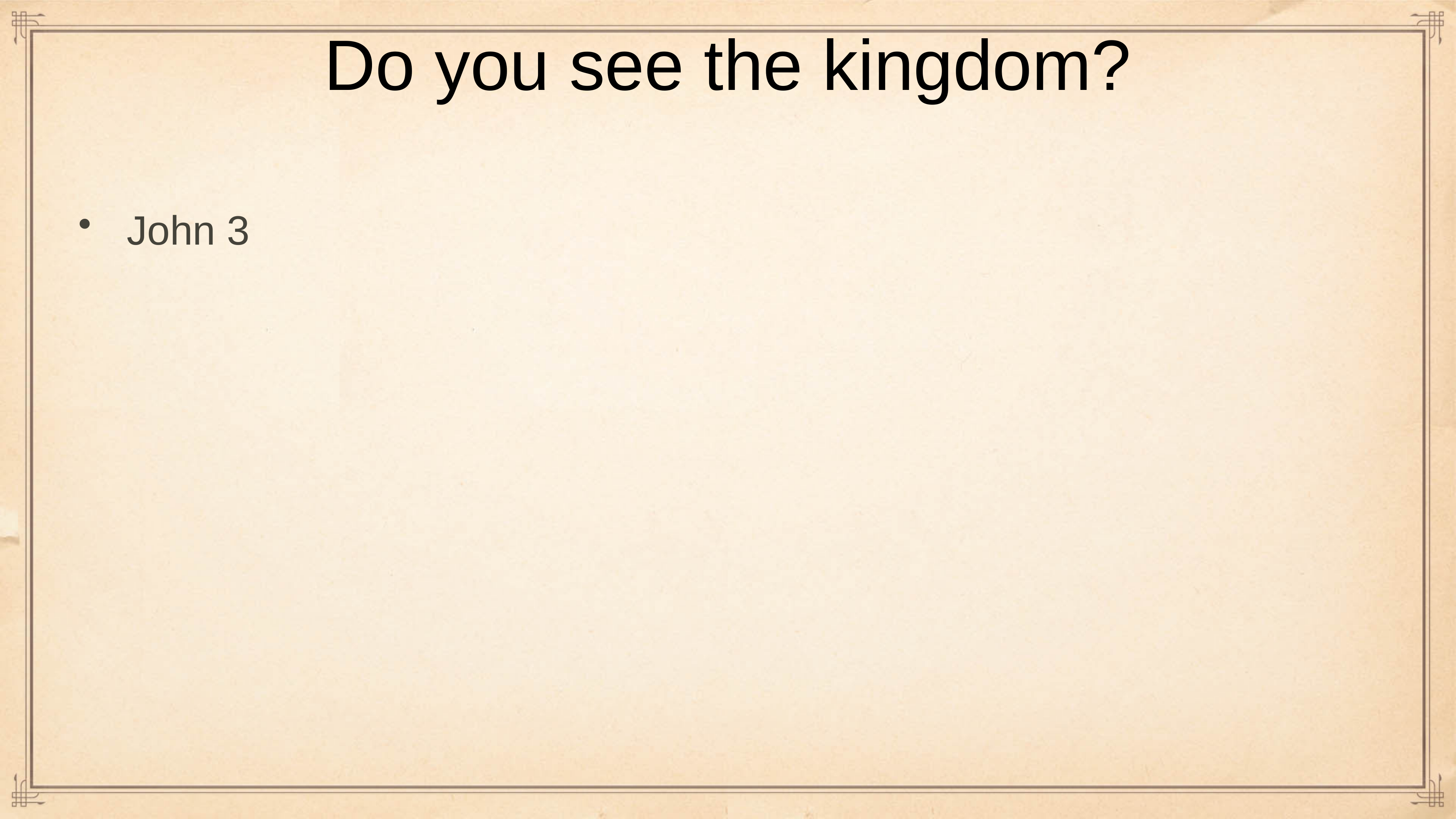

# Do you see the kingdom?
John 3